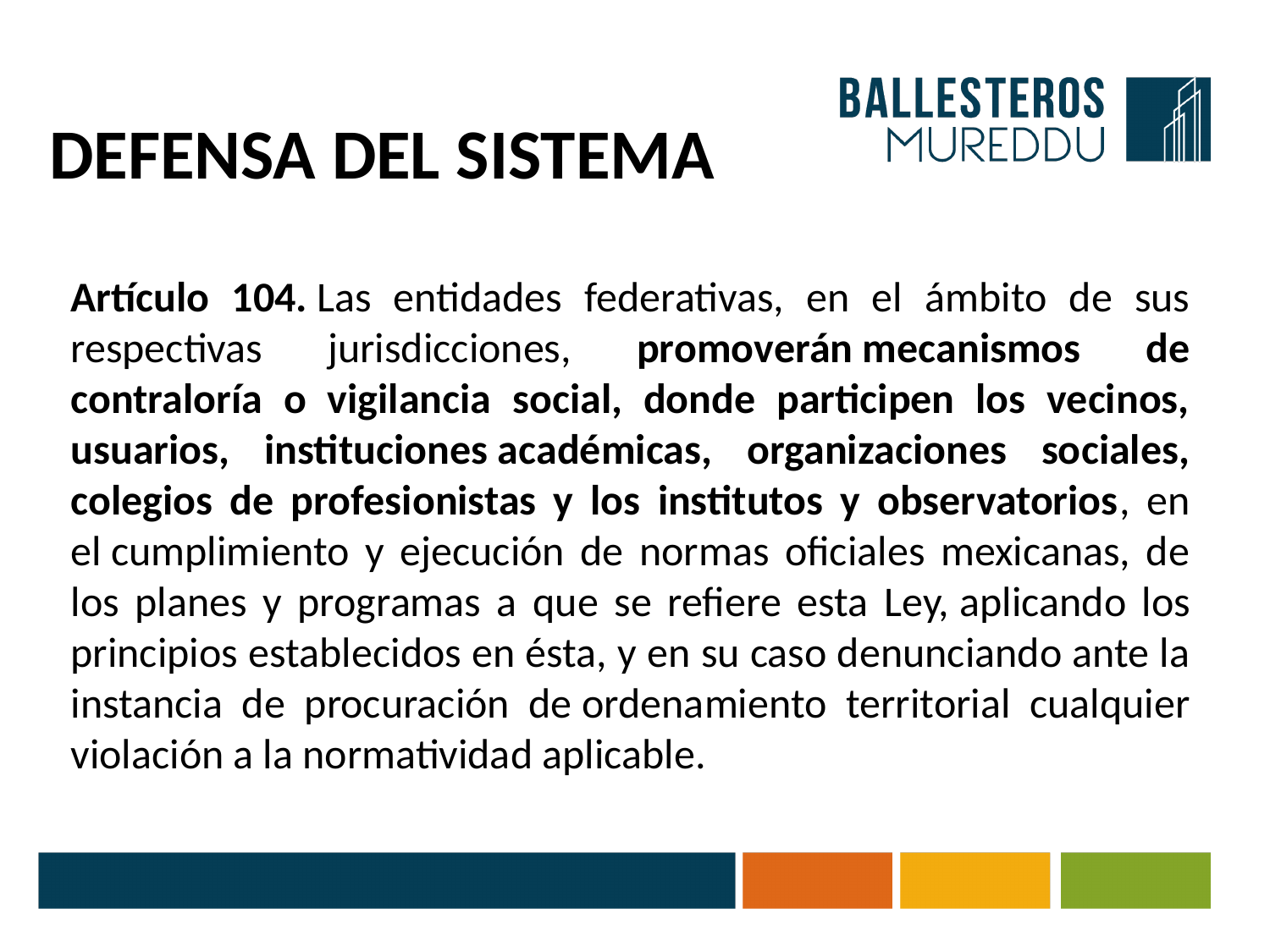

# DEFENSA DEL SISTEMA
Artículo 104. Las entidades federativas, en el ámbito de sus respectivas jurisdicciones, promoverán mecanismos de contraloría o vigilancia social, donde participen los vecinos, usuarios, instituciones académicas, organizaciones sociales, colegios de profesionistas y los institutos y observatorios, en el cumplimiento y ejecución de normas oficiales mexicanas, de los planes y programas a que se refiere esta Ley, aplicando los principios establecidos en ésta, y en su caso denunciando ante la instancia de procuración de ordenamiento territorial cualquier violación a la normatividad aplicable.